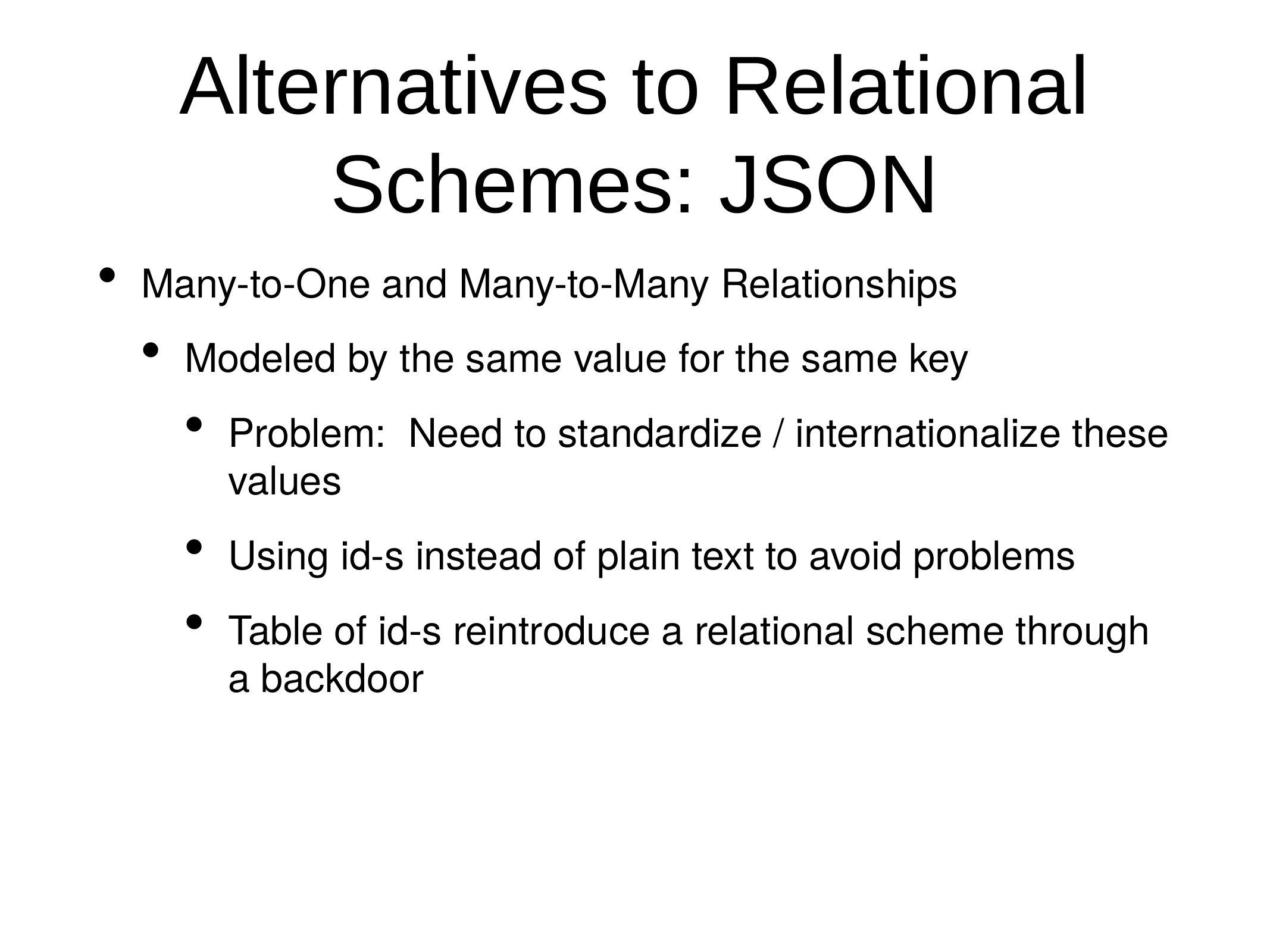

# Alternatives to Relational Schemes: JSON
Many-to-One and Many-to-Many Relationships
Modeled by the same value for the same key
Problem:  Need to standardize / internationalize these values
Using id-s instead of plain text to avoid problems
Table of id-s reintroduce a relational scheme through a backdoor